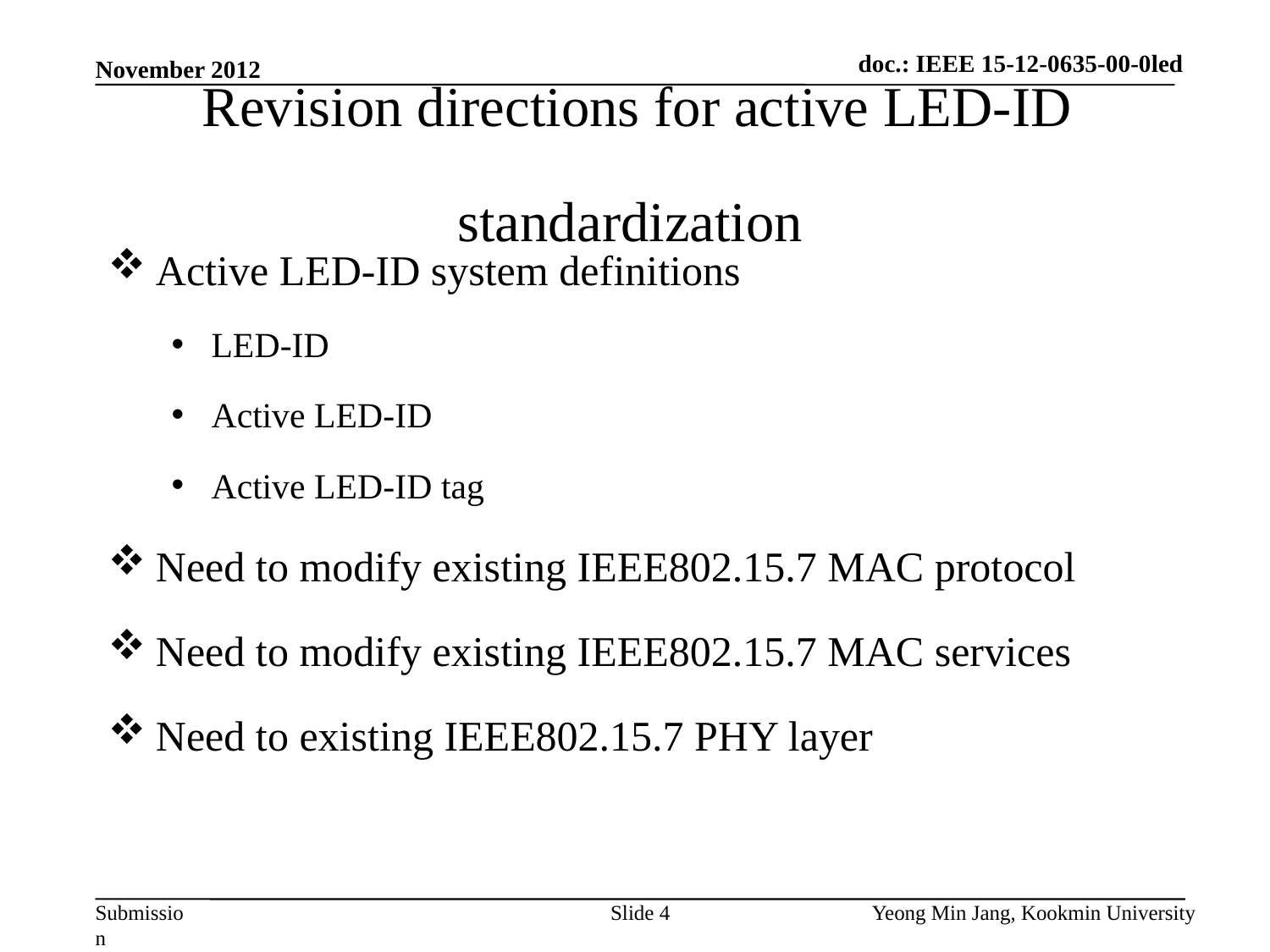

doc.: IEEE 15-12-0635-00-0led

November 2012
# Revision directions for active LED-ID standardization
Active LED-ID system definitions
LED-ID
Active LED-ID
Active LED-ID tag
Need to modify existing IEEE802.15.7 MAC protocol
Need to modify existing IEEE802.15.7 MAC services
Need to existing IEEE802.15.7 PHY layer
Slide 4
Yeong Min Jang, Kookmin University